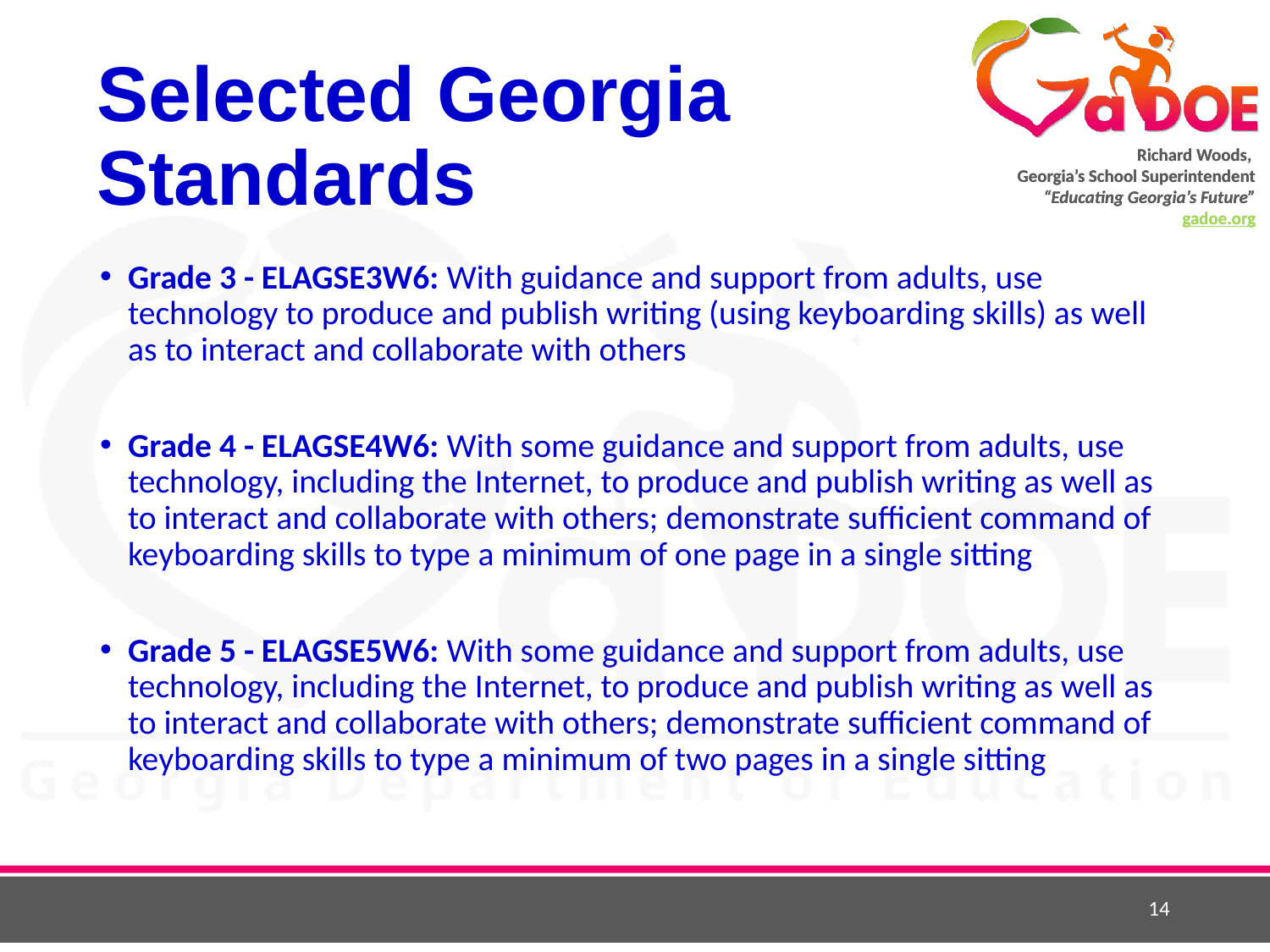

# Selected Georgia Standards
Grade 3 - ELAGSE3W6: With guidance and support from adults, use technology to produce and publish writing (using keyboarding skills) as well as to interact and collaborate with others

Grade 4 - ELAGSE4W6: With some guidance and support from adults, use technology, including the Internet, to produce and publish writing as well as to interact and collaborate with others; demonstrate sufficient command of keyboarding skills to type a minimum of one page in a single sitting

Grade 5 - ELAGSE5W6: With some guidance and support from adults, use technology, including the Internet, to produce and publish writing as well as to interact and collaborate with others; demonstrate sufficient command of keyboarding skills to type a minimum of two pages in a single sitting

14